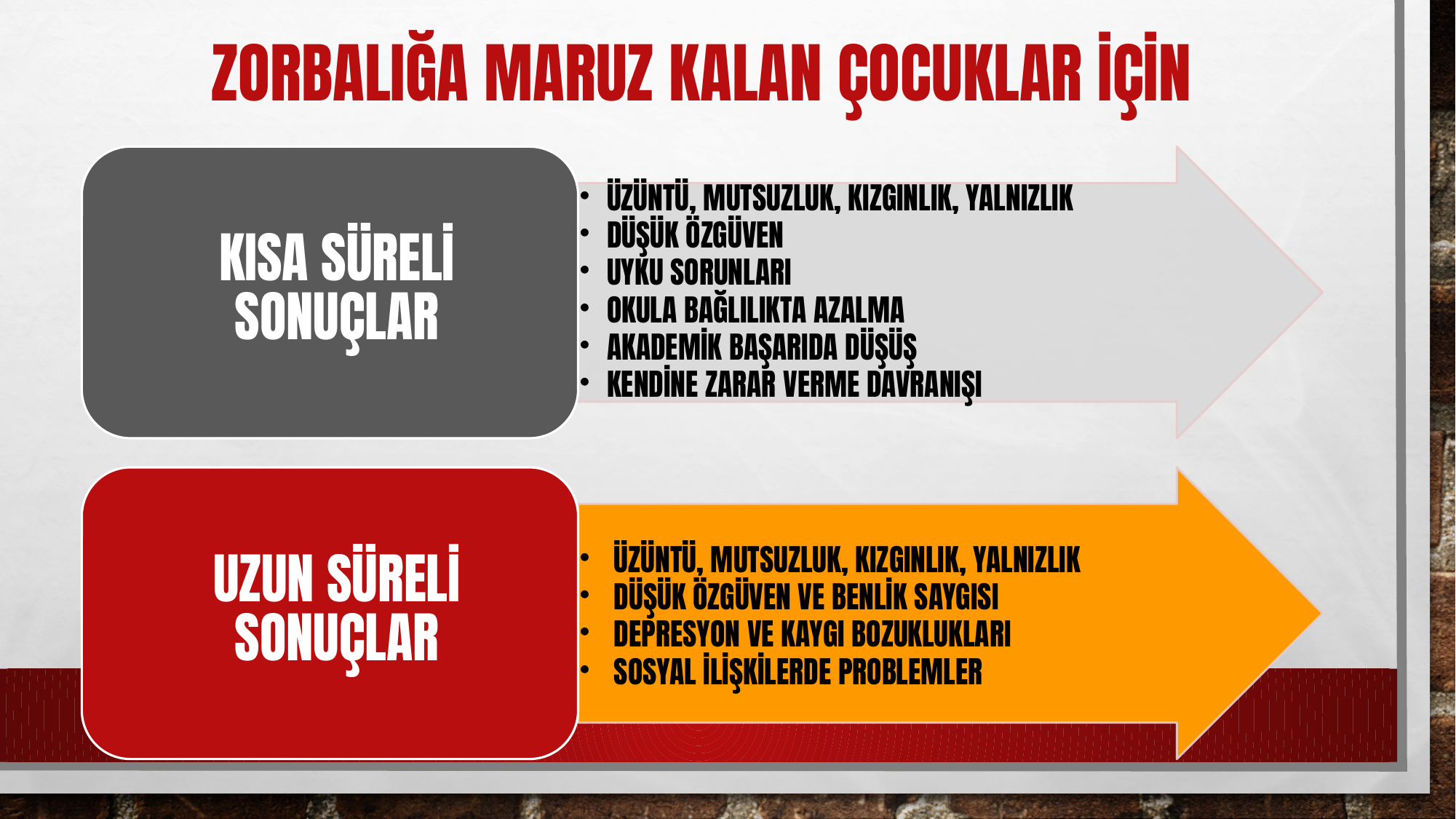

# ZORBALIĞA MARUZ KALAN ÇOCUKLAR İÇİN
ÜZÜNTÜ, MUTSUZLUK, KIZGINLIK, YALNIZLIK
DÜŞÜK ÖZGÜVEN
UYKU SORUNLARI
OKULA BAĞLILIKTA AZALMA
AKADEMİK BAŞARIDA DÜŞÜŞ
KENDİNE ZARAR VERME DAVRANIŞI
KISA SÜRELİ SONUÇLAR

 Üzüntü, mutsuzluk, kızgınlık, yalnızlık
 Düşük özgüven ve benlik saygısı
 Depresyon ve kaygı bozuklukları
 Sosyal ilişkilerde problemler
UZUN SÜRELİ SONUÇLAR